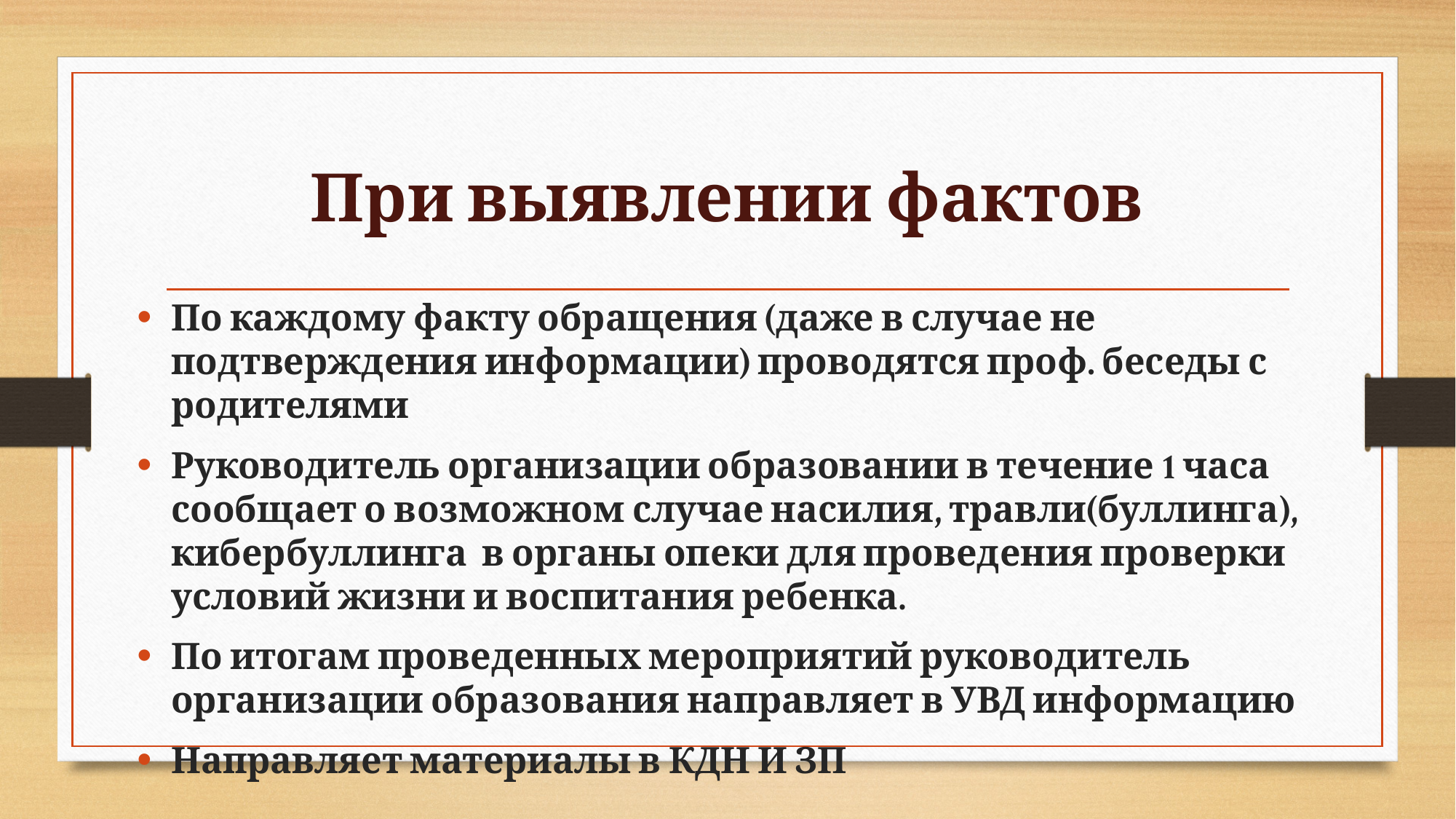

# При выявлении фактов
По каждому факту обращения (даже в случае не подтверждения информации) проводятся проф. беседы с родителями
Руководитель организации образовании в течение 1 часа сообщает о возможном случае насилия, травли(буллинга), кибербуллинга  в органы опеки для проведения проверки условий жизни и воспитания ребенка.
По итогам проведенных мероприятий руководитель организации образования направляет в УВД информацию
Направляет материалы в КДН И ЗП